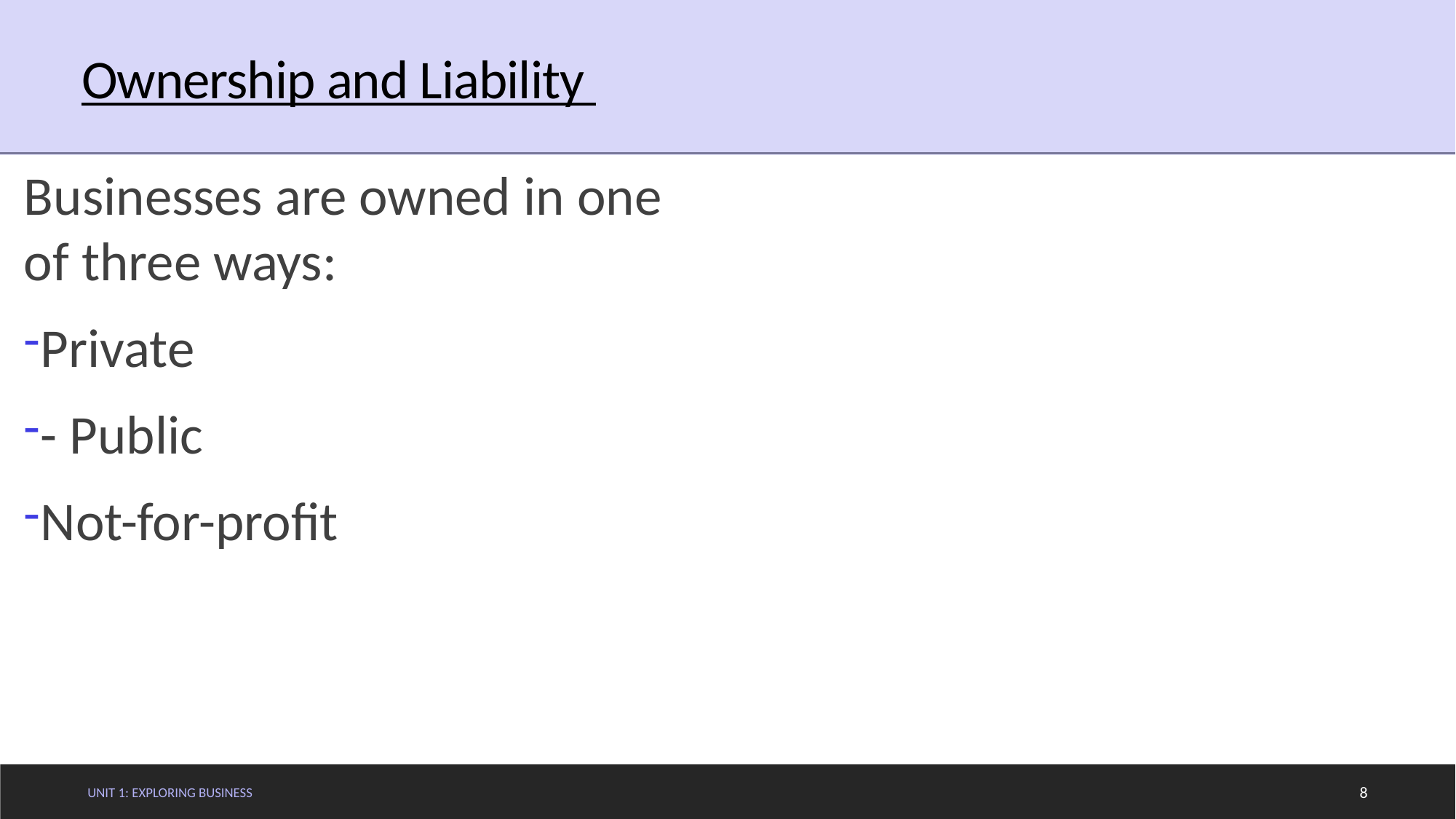

# Ownership and Liability
Businesses are owned in one of three ways:
Private
- Public
Not-for-profit
Unit 1: Exploring Business
8